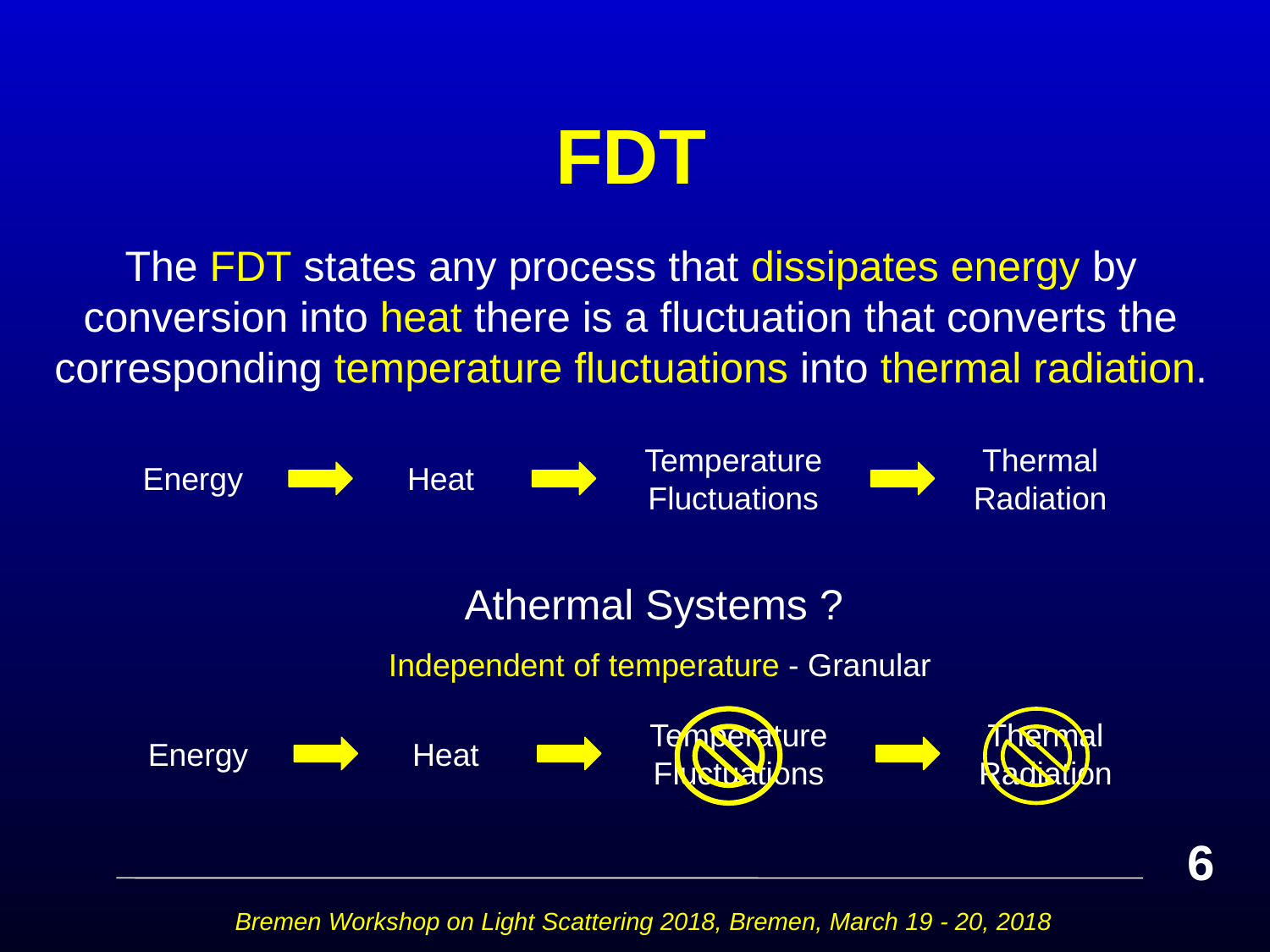

# FDT
The FDT states any process that dissipates energy by conversion into heat there is a fluctuation that converts the corresponding temperature fluctuations into thermal radiation.

Temperature
Fluctuations
Thermal
Radiation
Energy
Heat

Athermal Systems ?

Independent of temperature - Granular
Temperature
Fluctuations
Thermal
Radiation
Energy
Heat

6
Bremen Workshop on Light Scattering 2018, Bremen, March 19 - 20, 2018